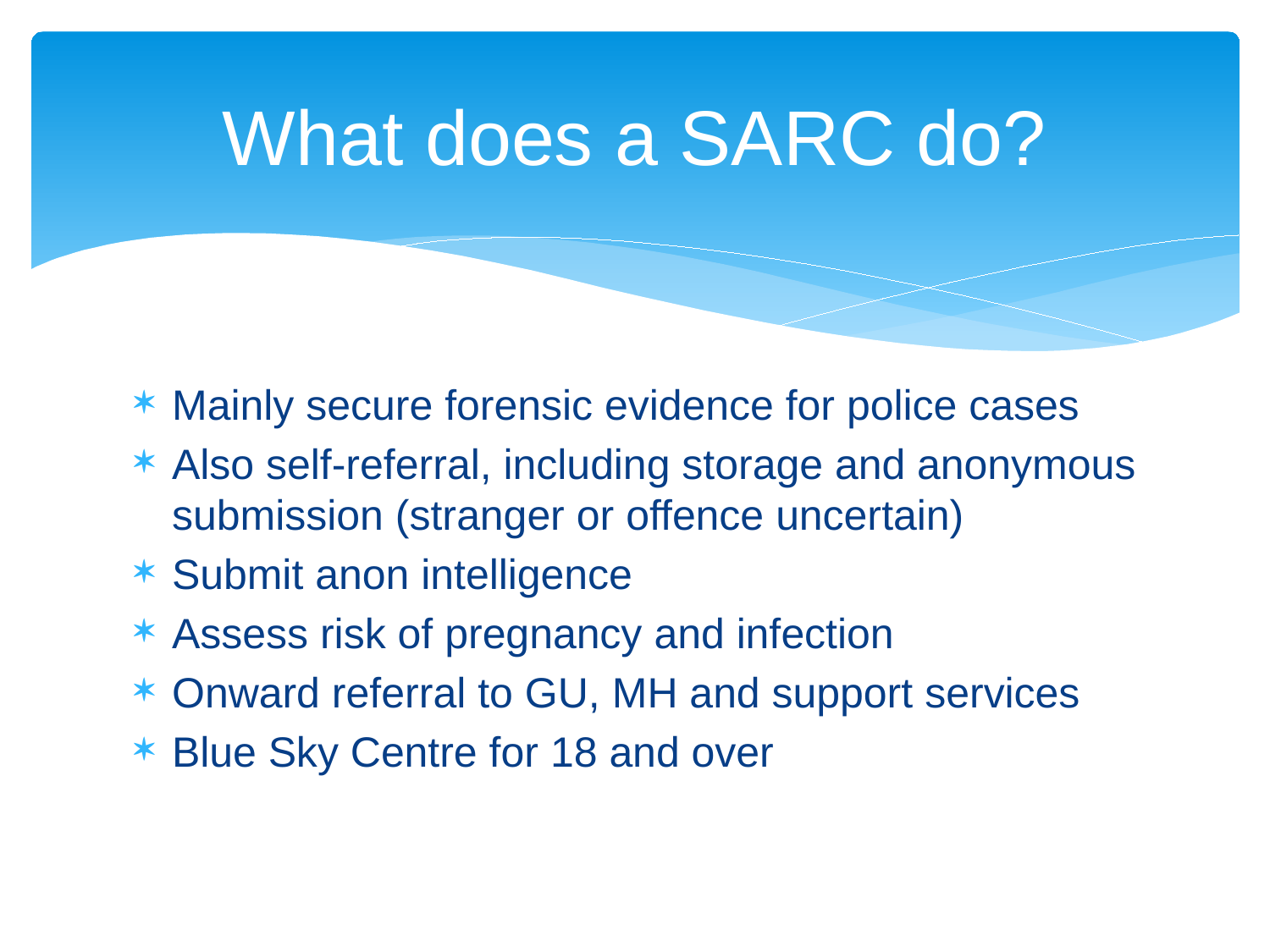

# What does a SARC do?
Mainly secure forensic evidence for police cases
Also self-referral, including storage and anonymous submission (stranger or offence uncertain)
Submit anon intelligence
Assess risk of pregnancy and infection
Onward referral to GU, MH and support services
Blue Sky Centre for 18 and over